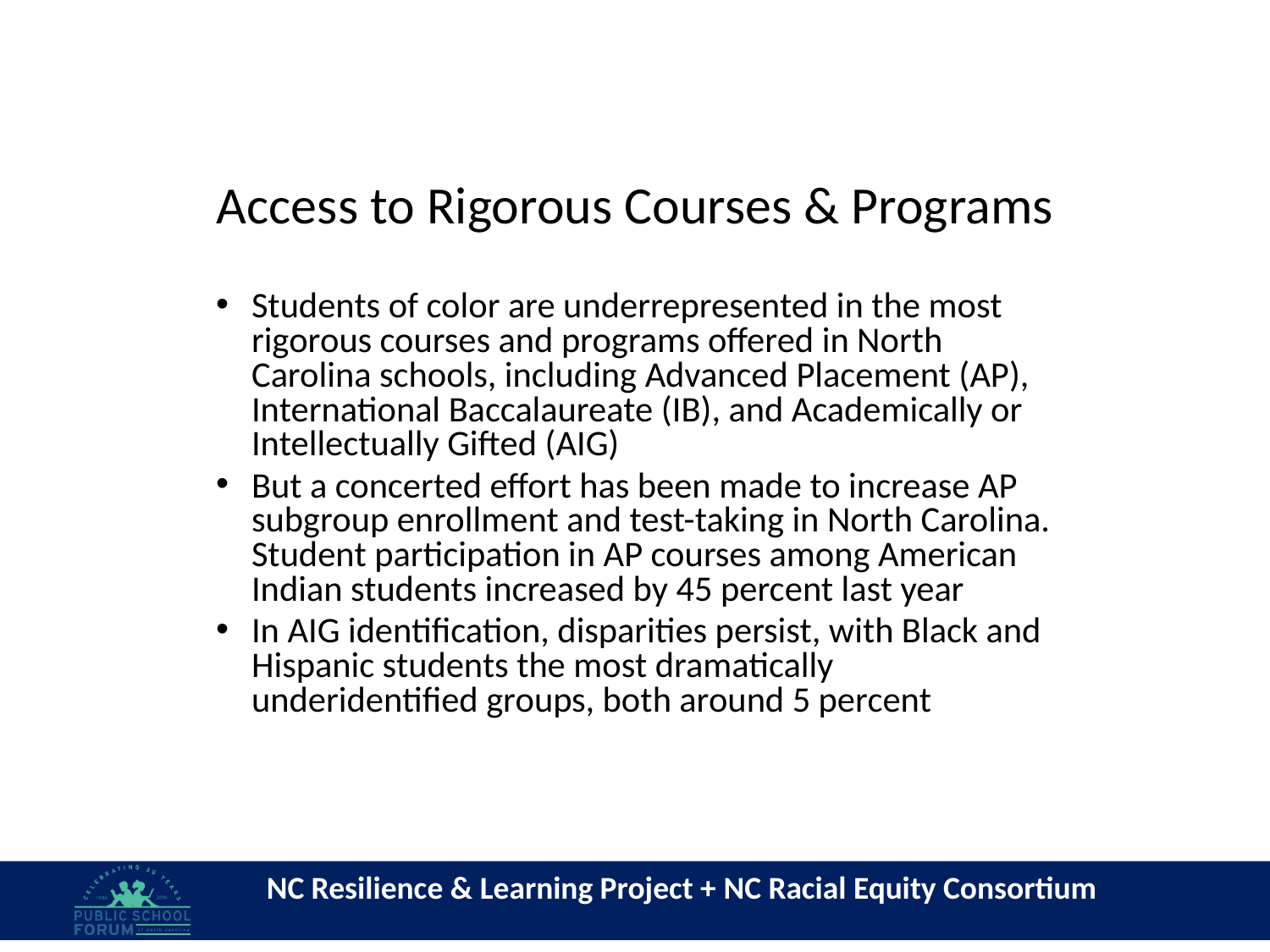

# Access to Rigorous Courses & Programs
Students of color are underrepresented in the most rigorous courses and programs offered in North Carolina schools, including Advanced Placement (AP), International Baccalaureate (IB), and Academically or Intellectually Gifted (AIG)
But a concerted effort has been made to increase AP subgroup enrollment and test-taking in North Carolina. Student participation in AP courses among American Indian students increased by 45 percent last year
In AIG identification, disparities persist, with Black and Hispanic students the most dramatically underidentified groups, both around 5 percent